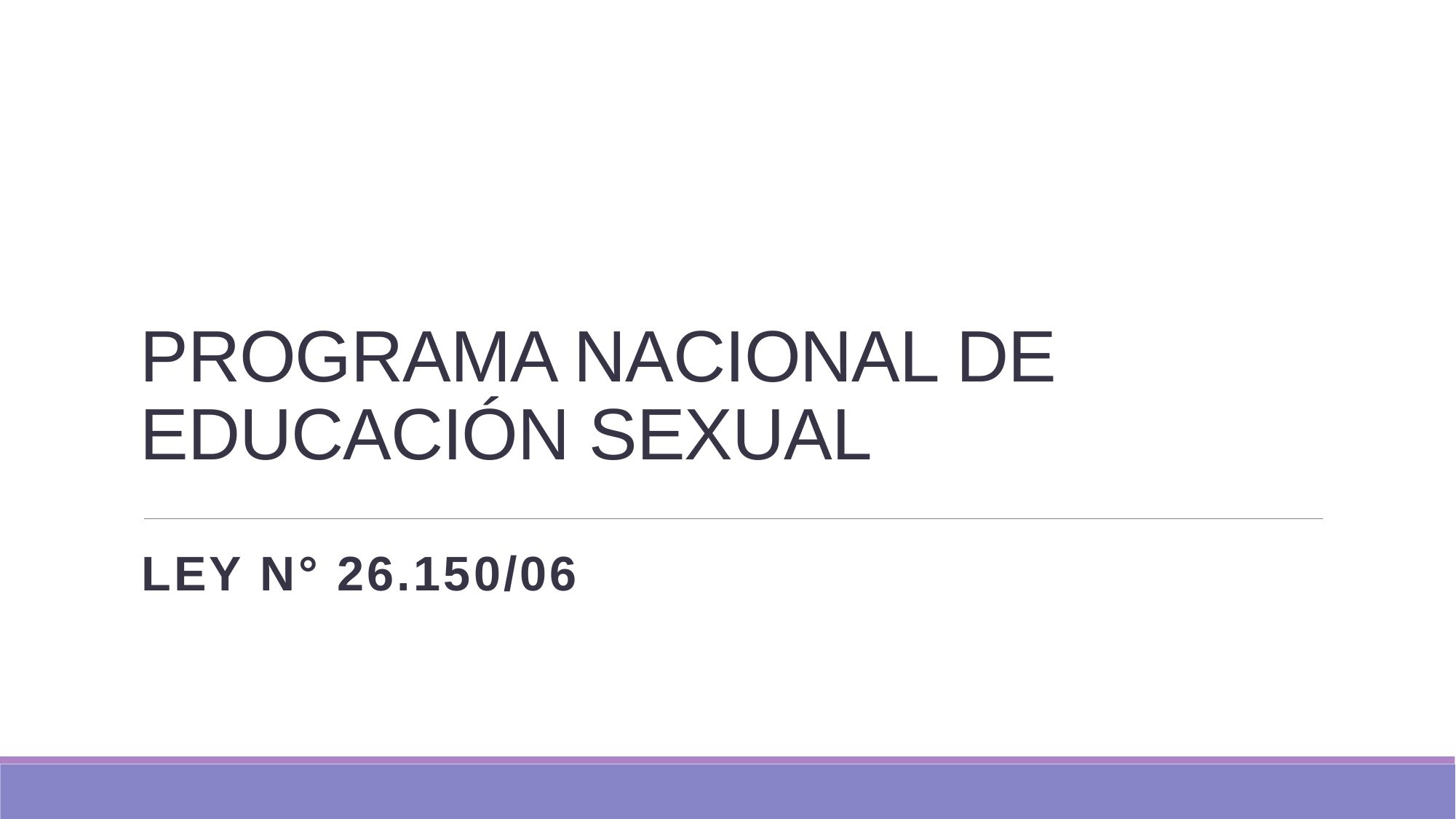

# PROGRAMA NACIONAL DE EDUCACIÓN SEXUAL
LEY N° 26.150/06